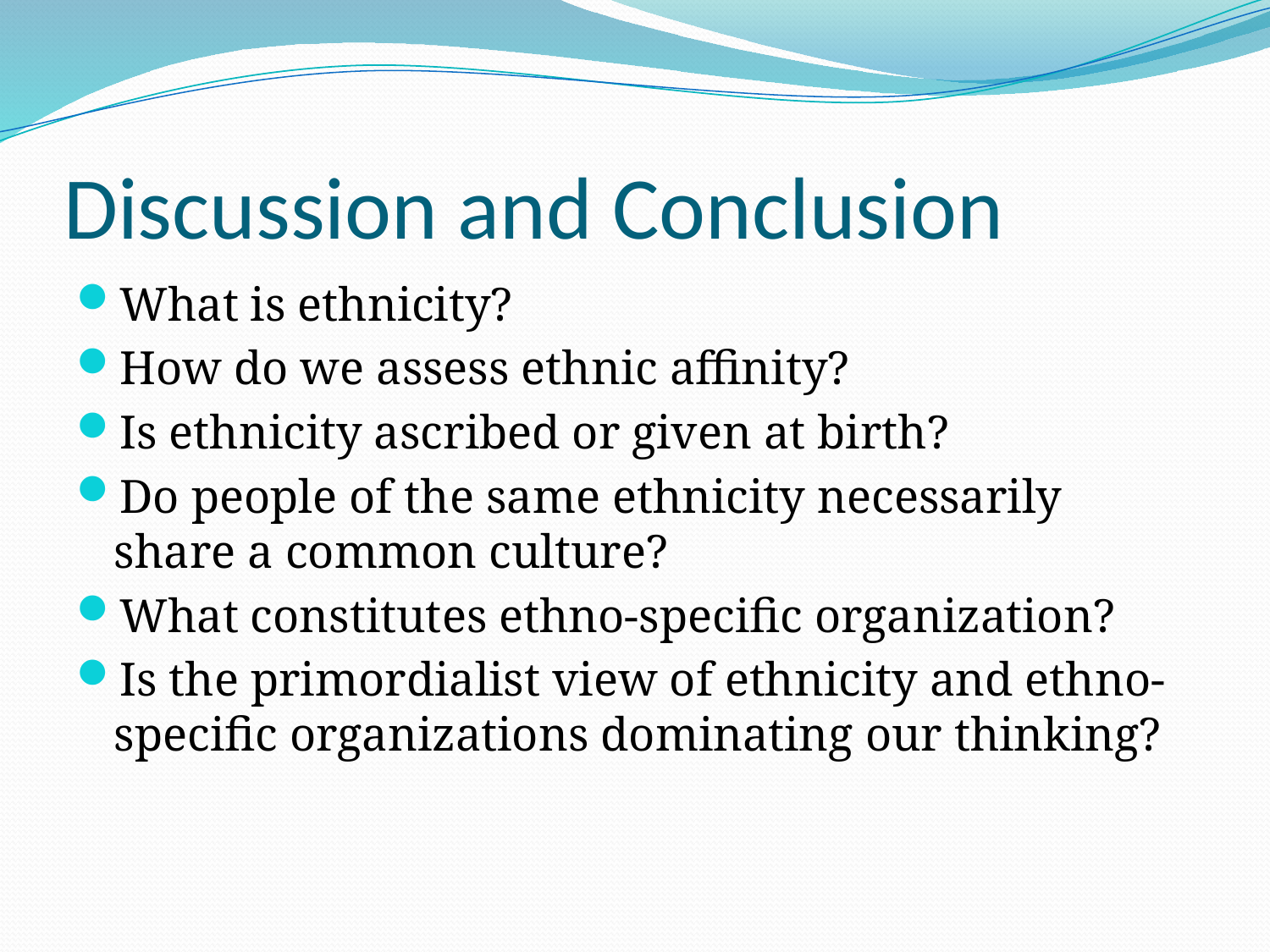

# Discussion and Conclusion
What is ethnicity?
How do we assess ethnic affinity?
Is ethnicity ascribed or given at birth?
Do people of the same ethnicity necessarily share a common culture?
What constitutes ethno-specific organization?
Is the primordialist view of ethnicity and ethno-specific organizations dominating our thinking?